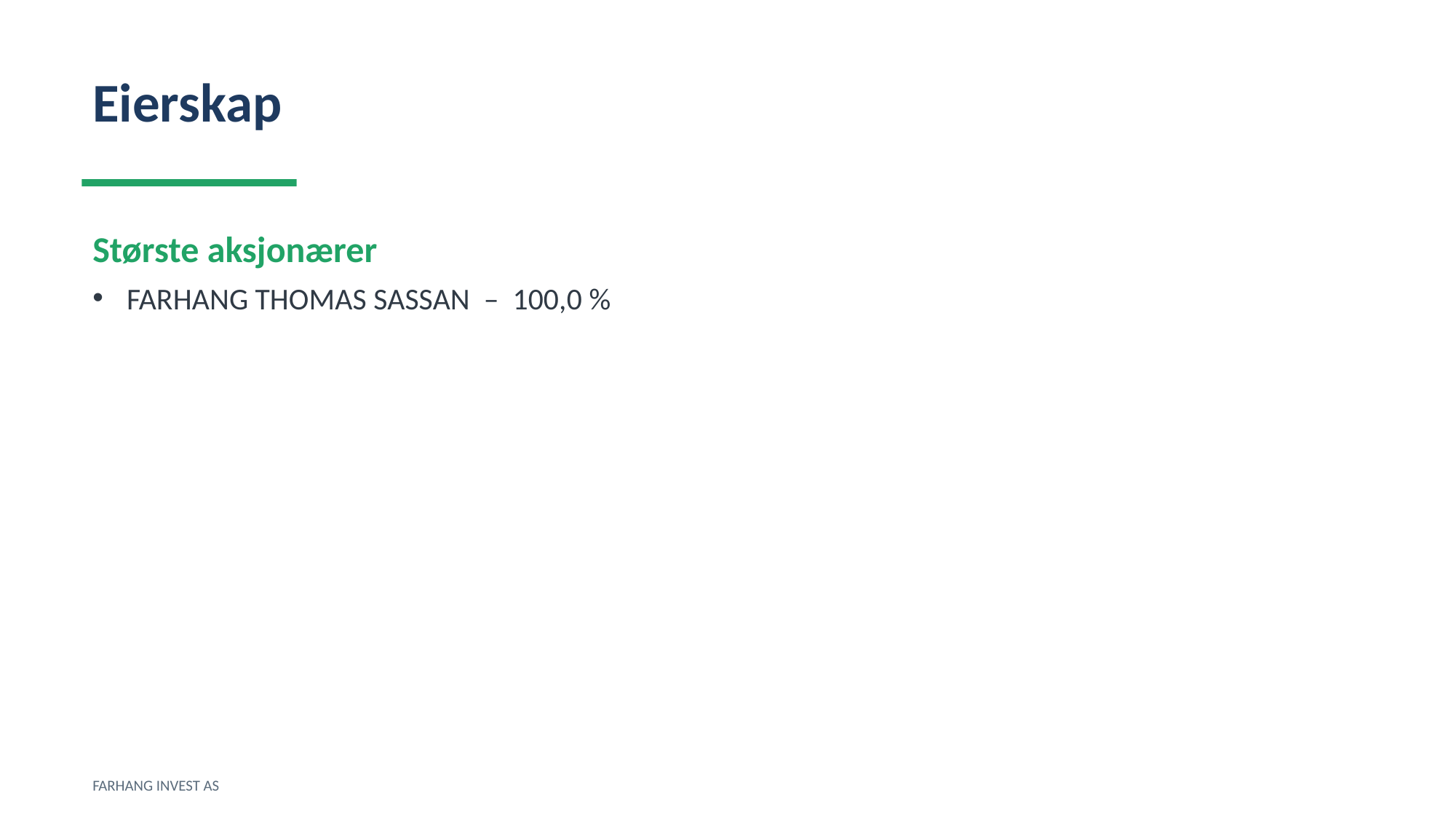

Eierskap

Største aksjonærer
FARHANG THOMAS SASSAN  –  100,0 %
FARHANG INVEST AS